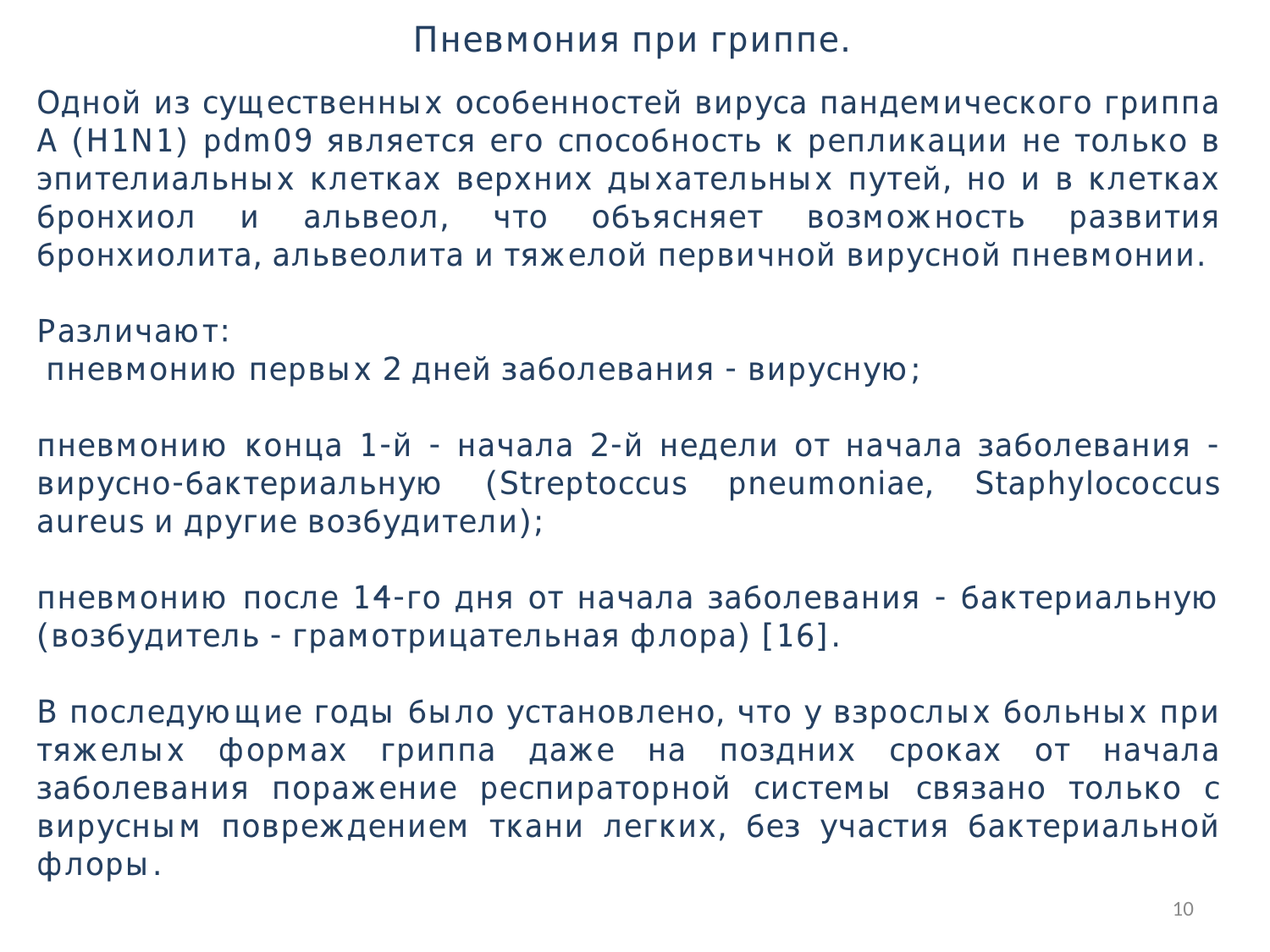

# Пневмония при гриппе.
Одной из существенных особенностей вируса пандемического гриппа A (H1N1) pdm09 является его способность к репликации не только в эпителиальных клетках верхних дыхательных путей, но и в клетках бронхиол и альвеол, что объясняет возможность развития бронхиолита, альвеолита и тяжелой первичной вирусной пневмонии.

Различают:
 пневмонию первых 2 дней заболевания - вирусную;

пневмонию конца 1-й - начала 2-й недели от начала заболевания - вирусно-бактериальную (Streptoccus pneumoniae, Staphylococcus aureus и другие возбудители);

пневмонию после 14-го дня от начала заболевания - бактериальную (возбудитель - грамотрицательная флора) [16].

В последующие годы было установлено, что у взрослых больных при тяжелых формах гриппа даже на поздних сроках от начала заболевания поражение респираторной системы связано только с вирусным повреждением ткани легких, без участия бактериальной флоры.

10